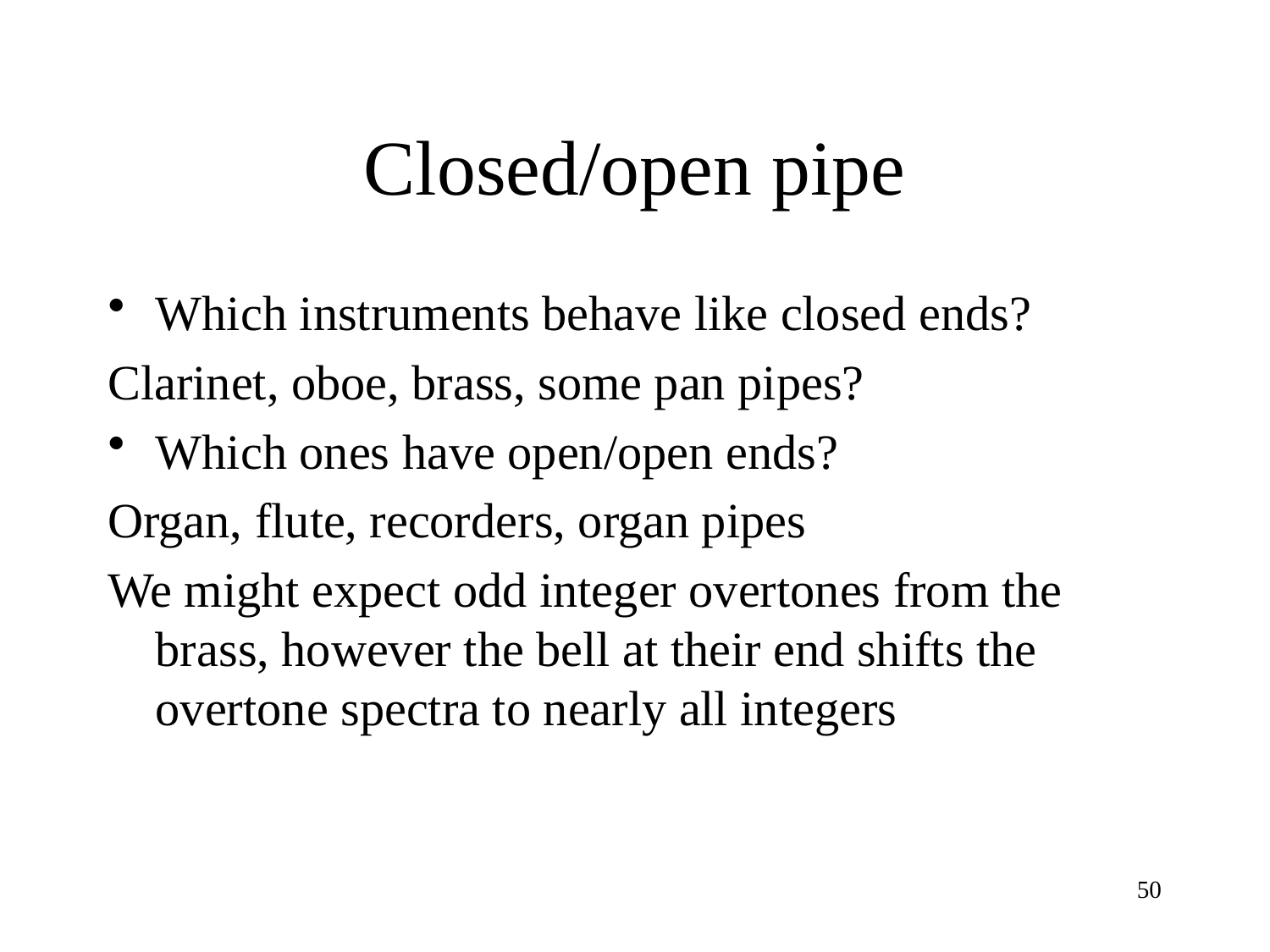

# Closed/open pipe
Which instruments behave like closed ends?
Clarinet, oboe, brass, some pan pipes?
Which ones have open/open ends?
Organ, flute, recorders, organ pipes
We might expect odd integer overtones from the brass, however the bell at their end shifts the overtone spectra to nearly all integers

50